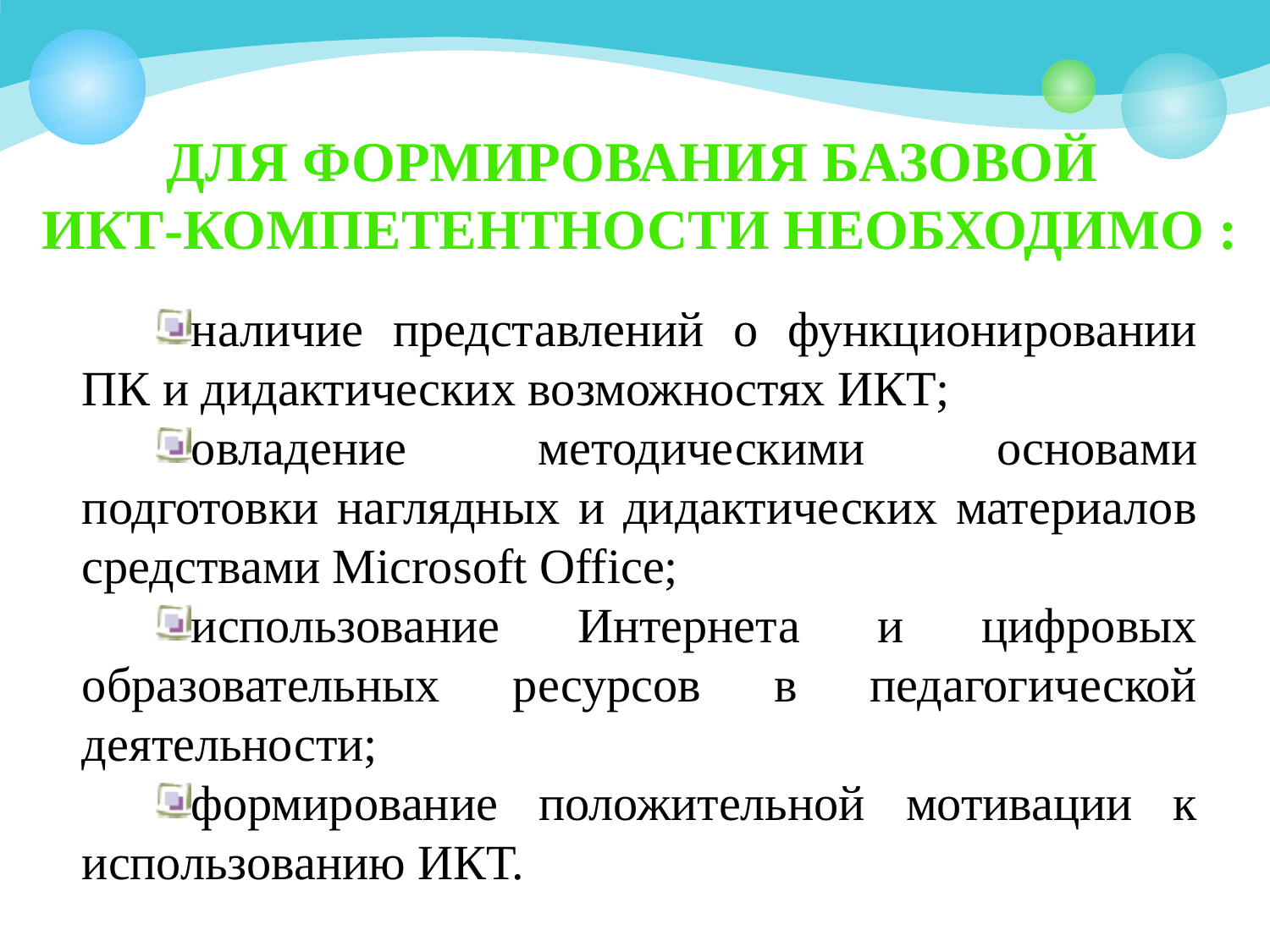

Для формирования базовой
ИКТ-компетентности необходимо :
наличие представлений о функционировании ПК и дидактических возможностях ИКТ;
овладение методическими основами подготовки наглядных и дидактических материалов средствами Microsoft Office;
использование Интернета и цифровых образовательных ресурсов в педагогической деятельности;
формирование положительной мотивации к использованию ИКТ.